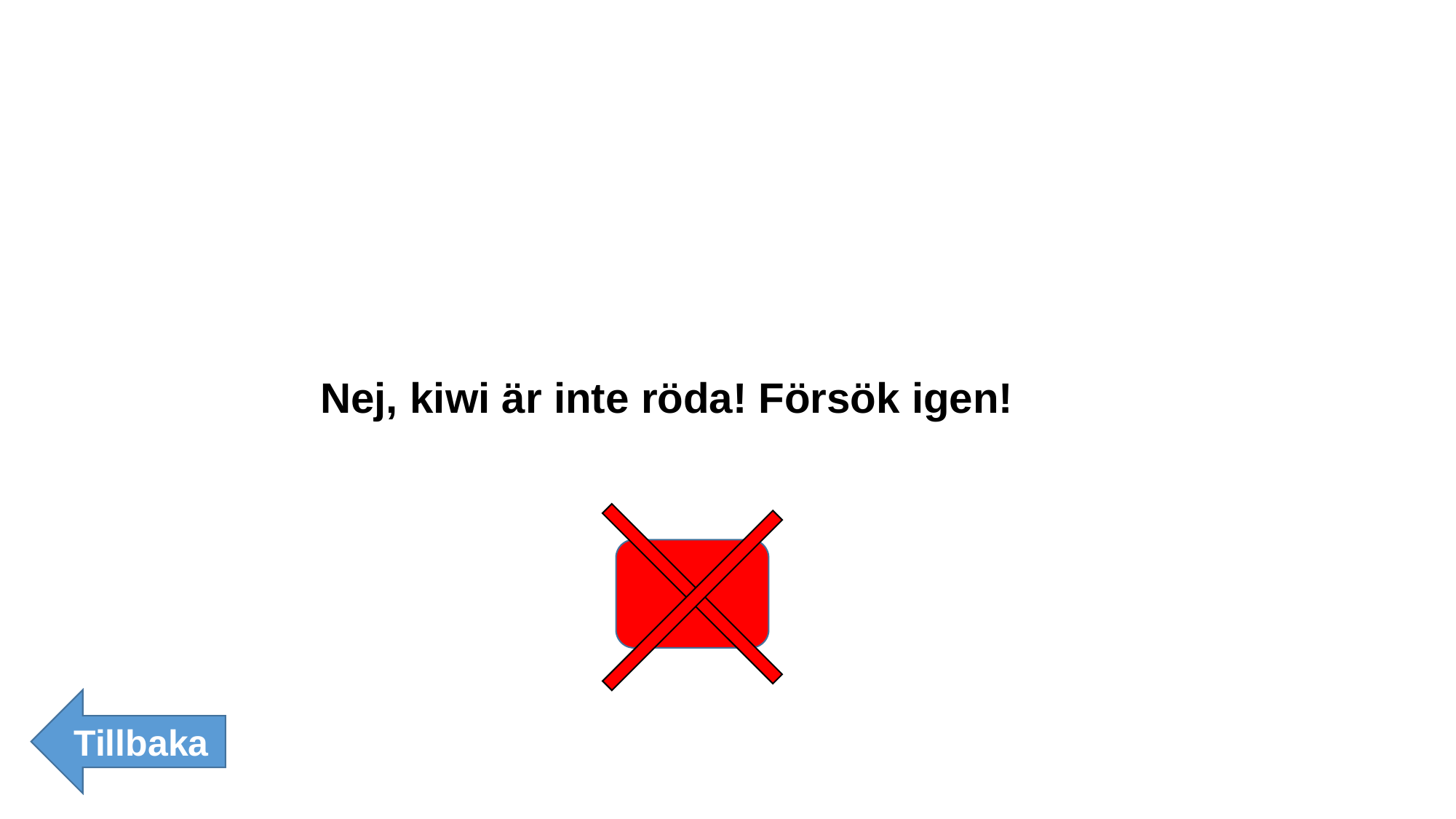

Nej, kiwi är inte röda! Försök igen!

Tillbaka